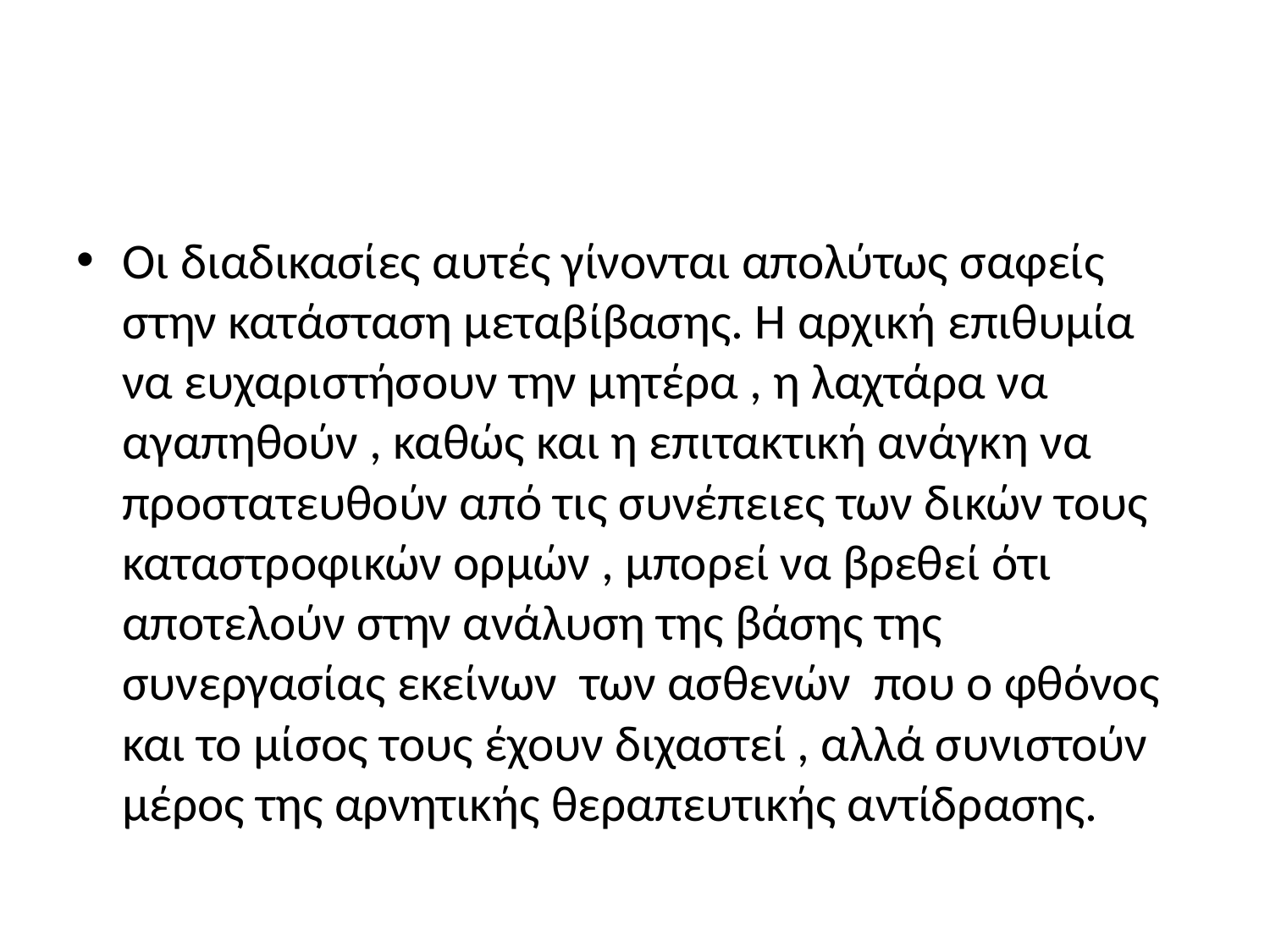

Οι διαδικασίες αυτές γίνονται απολύτως σαφείς  στην κατάσταση μεταβίβασης. Η αρχική επιθυμία να ευχαριστήσουν την μητέρα , η λαχτάρα να αγαπηθούν , καθώς και η επιτακτική ανάγκη να προστατευθούν από τις συνέπειες των δικών τους καταστροφικών ορμών , μπορεί να βρεθεί ότι αποτελούν στην ανάλυση της βάσης της συνεργασίας εκείνων  των ασθενών  που ο φθόνος  και το μίσος τους έχουν διχαστεί , αλλά συνιστούν μέρος της αρνητικής θεραπευτικής αντίδρασης.